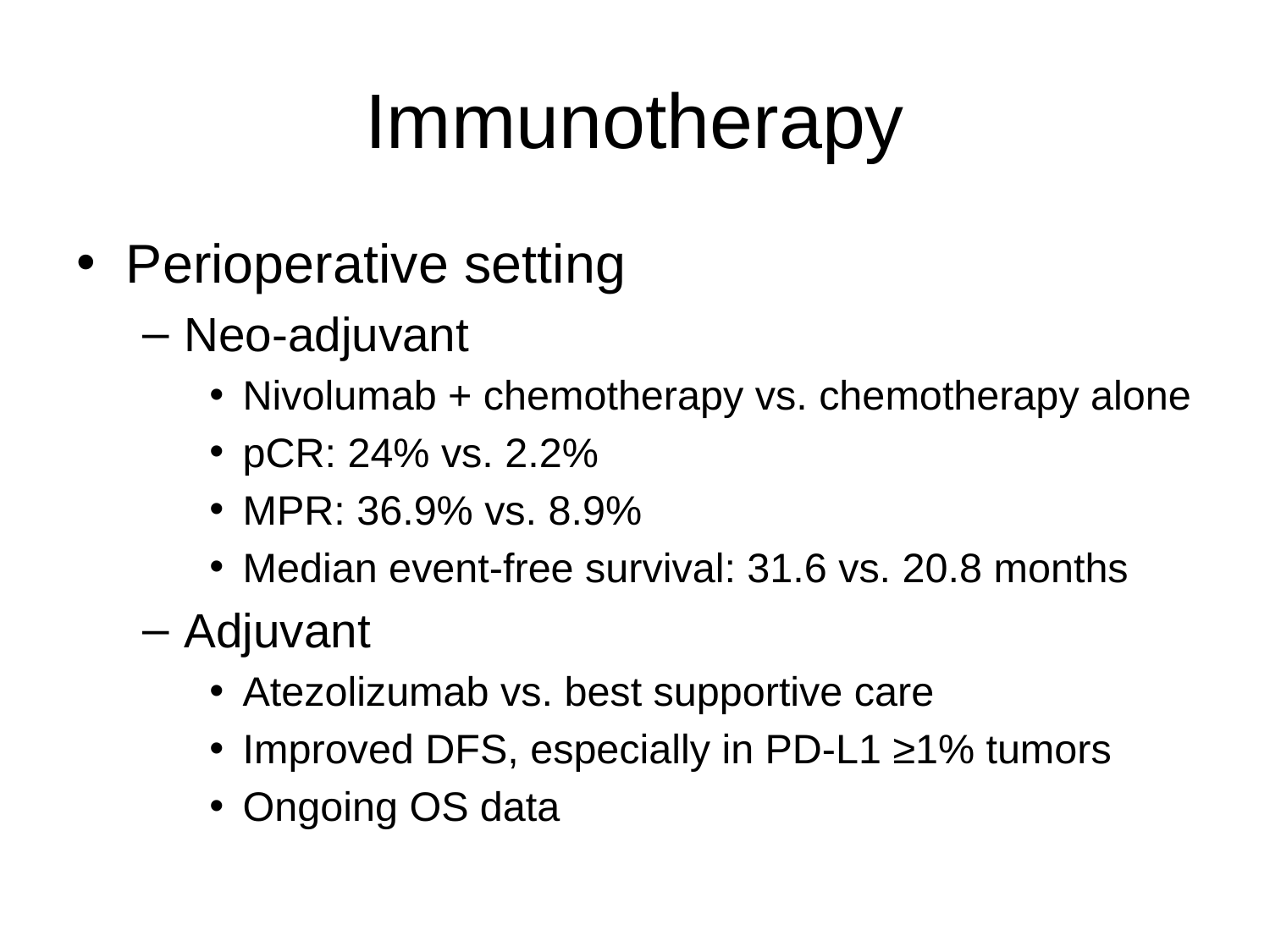

# Immunotherapy
Perioperative setting
Neo-adjuvant
Nivolumab + chemotherapy vs. chemotherapy alone
pCR: 24% vs. 2.2%
MPR: 36.9% vs. 8.9%
Median event-free survival: 31.6 vs. 20.8 months
Adjuvant
Atezolizumab vs. best supportive care
Improved DFS, especially in PD-L1 ≥1% tumors
Ongoing OS data